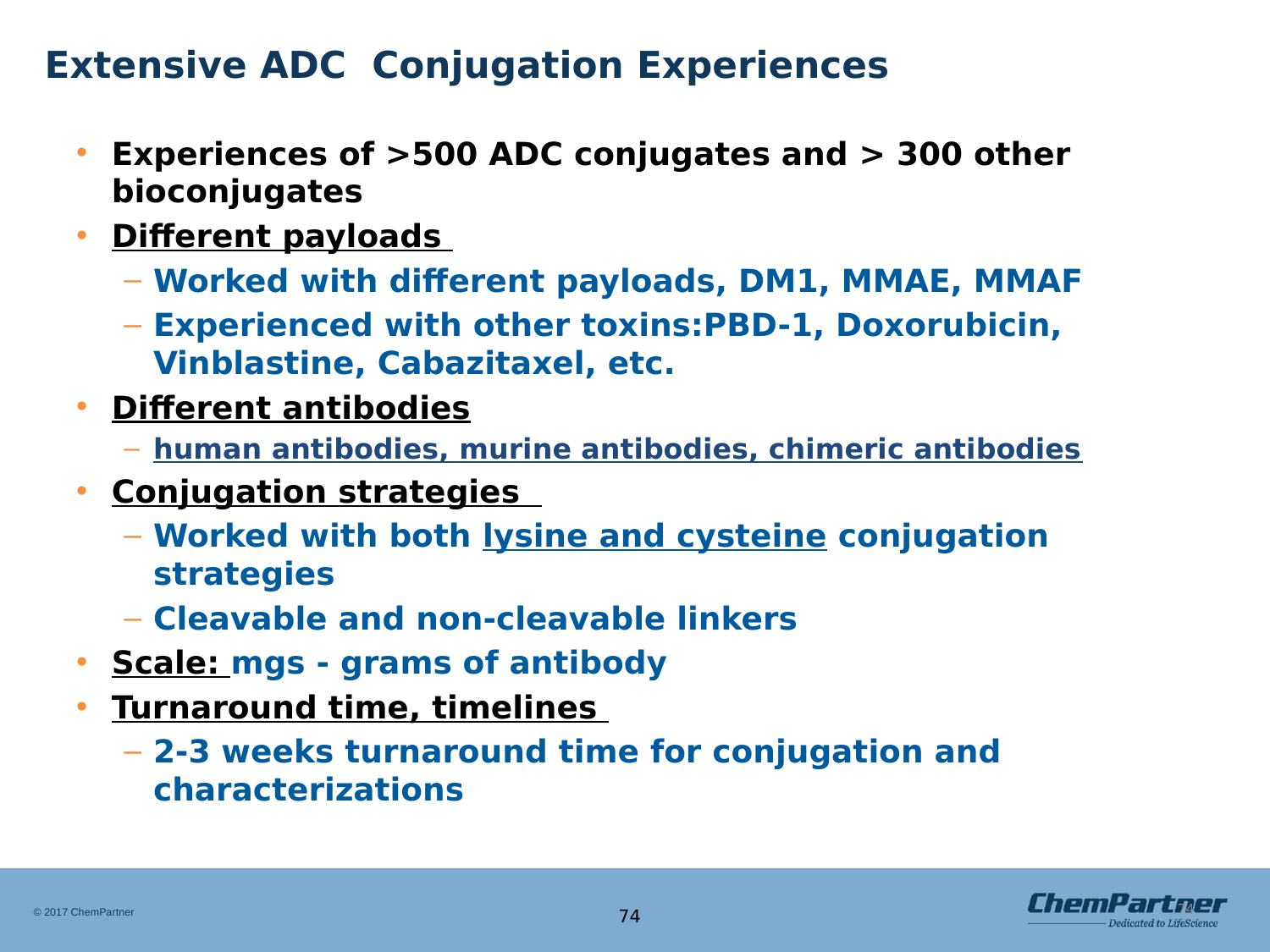

74
# Extensive ADC  Conjugation Experiences
Experiences of >500 ADC conjugates and > 300 other bioconjugates
Different payloads
Worked with different payloads, DM1, MMAE, MMAF
Experienced with other toxins:PBD-1, Doxorubicin, Vinblastine, Cabazitaxel, etc.
Different antibodies
human antibodies, murine antibodies, chimeric antibodies
Conjugation strategies
Worked with both lysine and cysteine conjugation strategies
Cleavable and non-cleavable linkers
Scale: mgs - grams of antibody
Turnaround time, timelines
2-3 weeks turnaround time for conjugation and characterizations